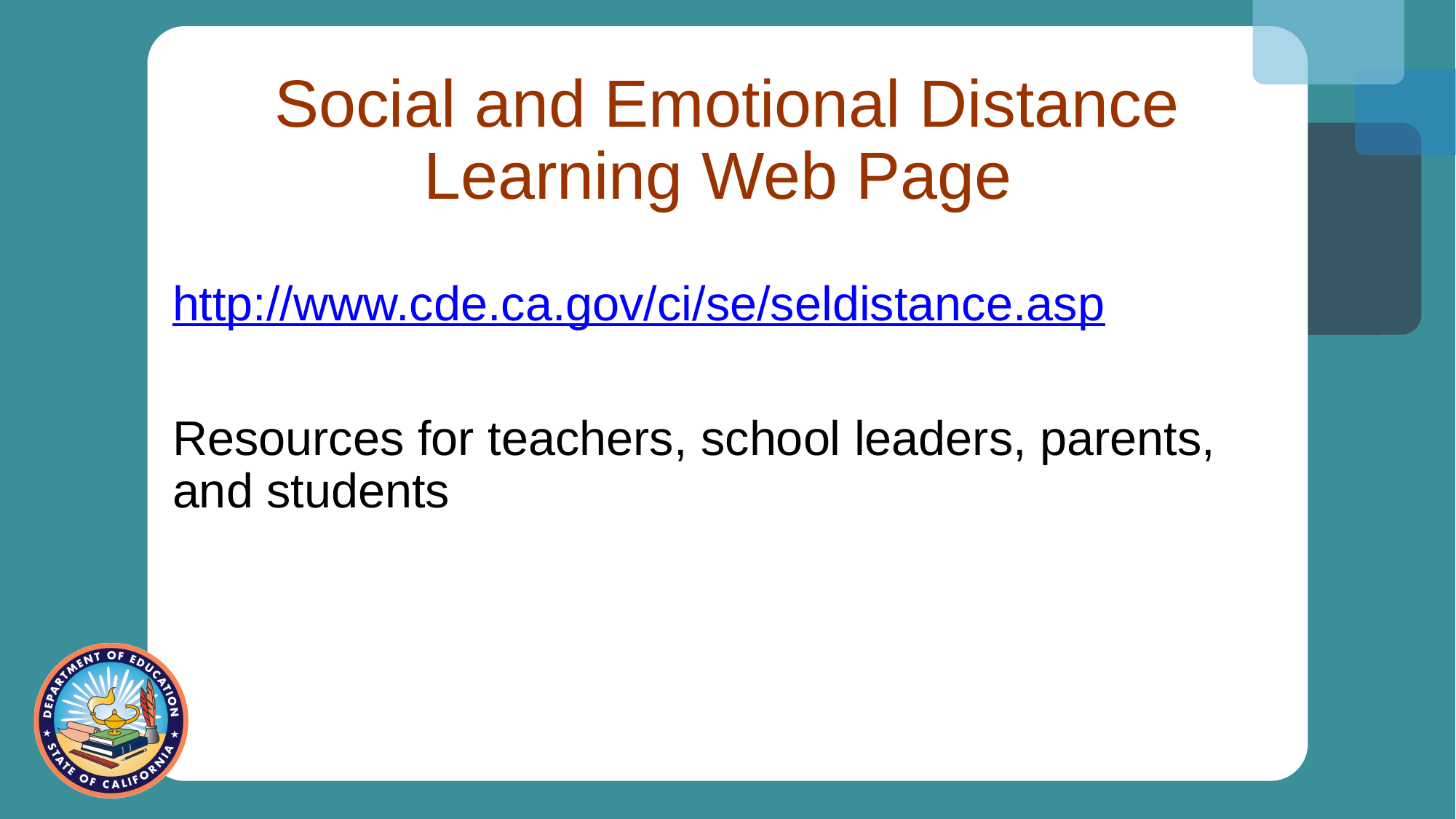

# Social and Emotional Distance Learning Web Page
http://www.cde.ca.gov/ci/se/seldistance.asp

Resources for teachers, school leaders, parents, and students